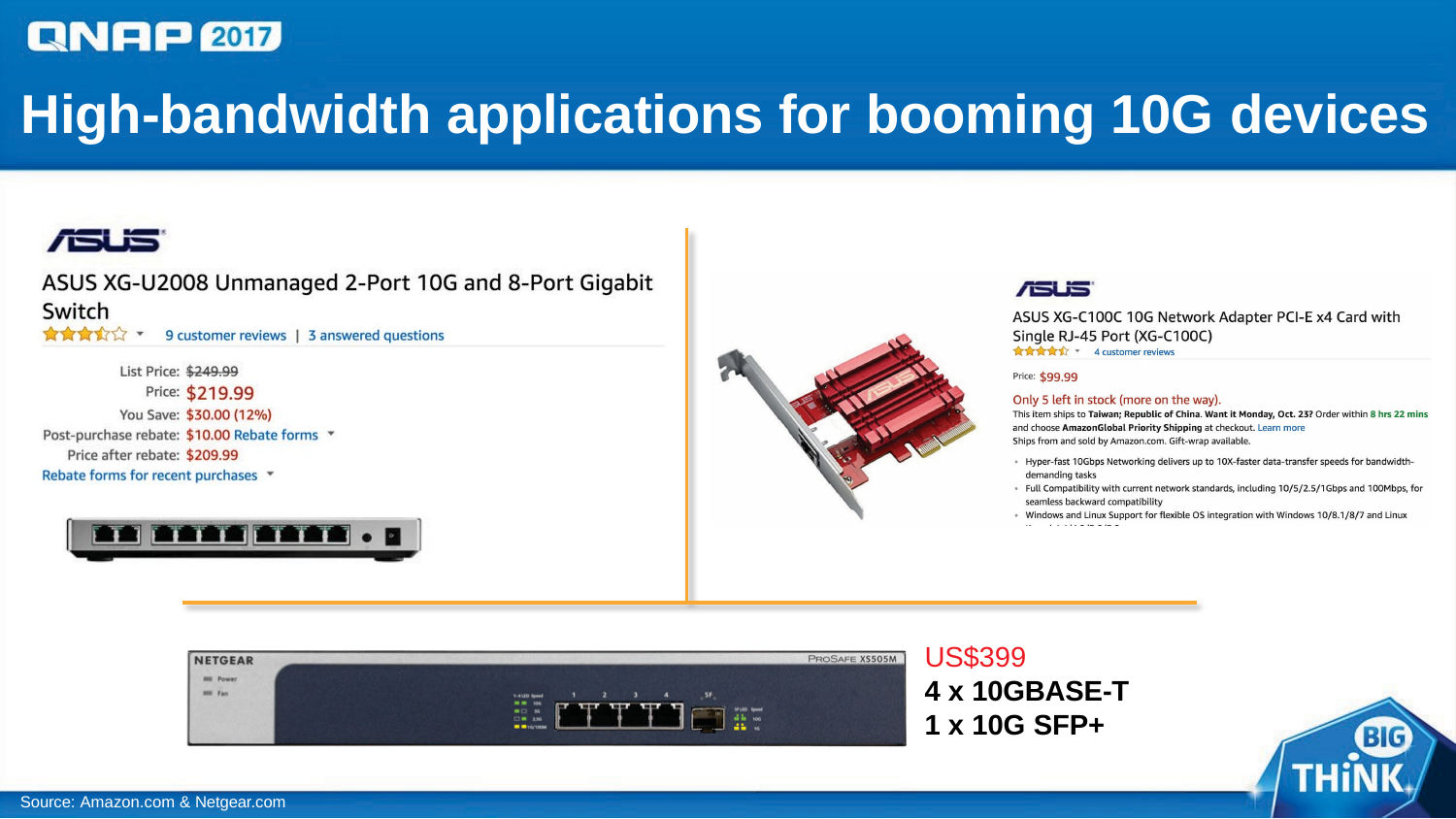

# High-bandwidth applications for booming 10G devices

US$399
4 x 10GBASE-T
1 x 10G SFP+

Source: Amazon.com & Netgear.com